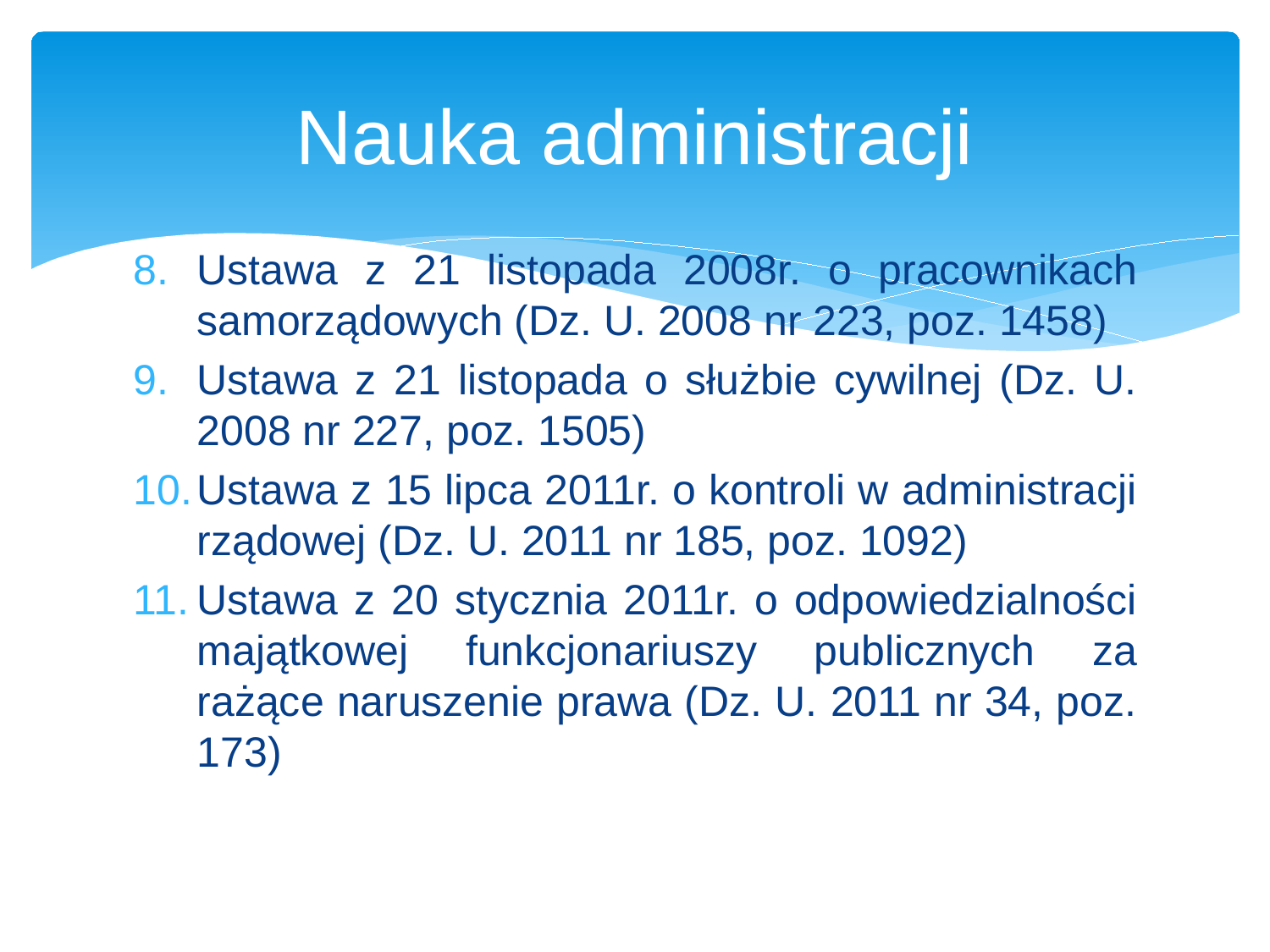

# Nauka administracji
Ustawa z 21 listopada 2008r. o pracownikach samorządowych (Dz. U. 2008 nr 223, poz. 1458)
Ustawa z 21 listopada o służbie cywilnej (Dz. U. 2008 nr 227, poz. 1505)
Ustawa z 15 lipca 2011r. o kontroli w administracji rządowej (Dz. U. 2011 nr 185, poz. 1092)
Ustawa z 20 stycznia 2011r. o odpowiedzialności majątkowej funkcjonariuszy publicznych za rażące naruszenie prawa (Dz. U. 2011 nr 34, poz. 173)